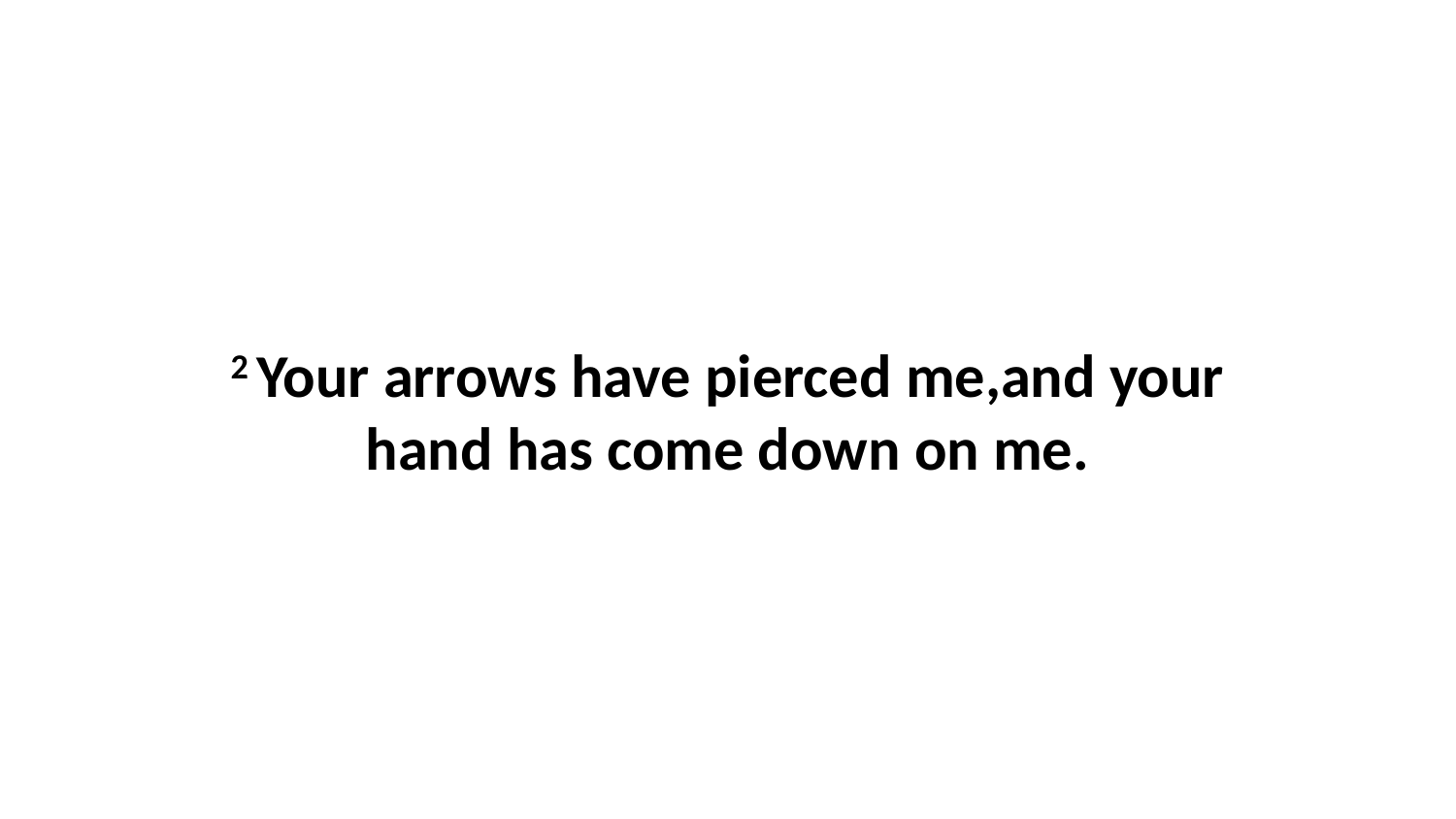

2 Your arrows have pierced me,and your hand has come down on me.